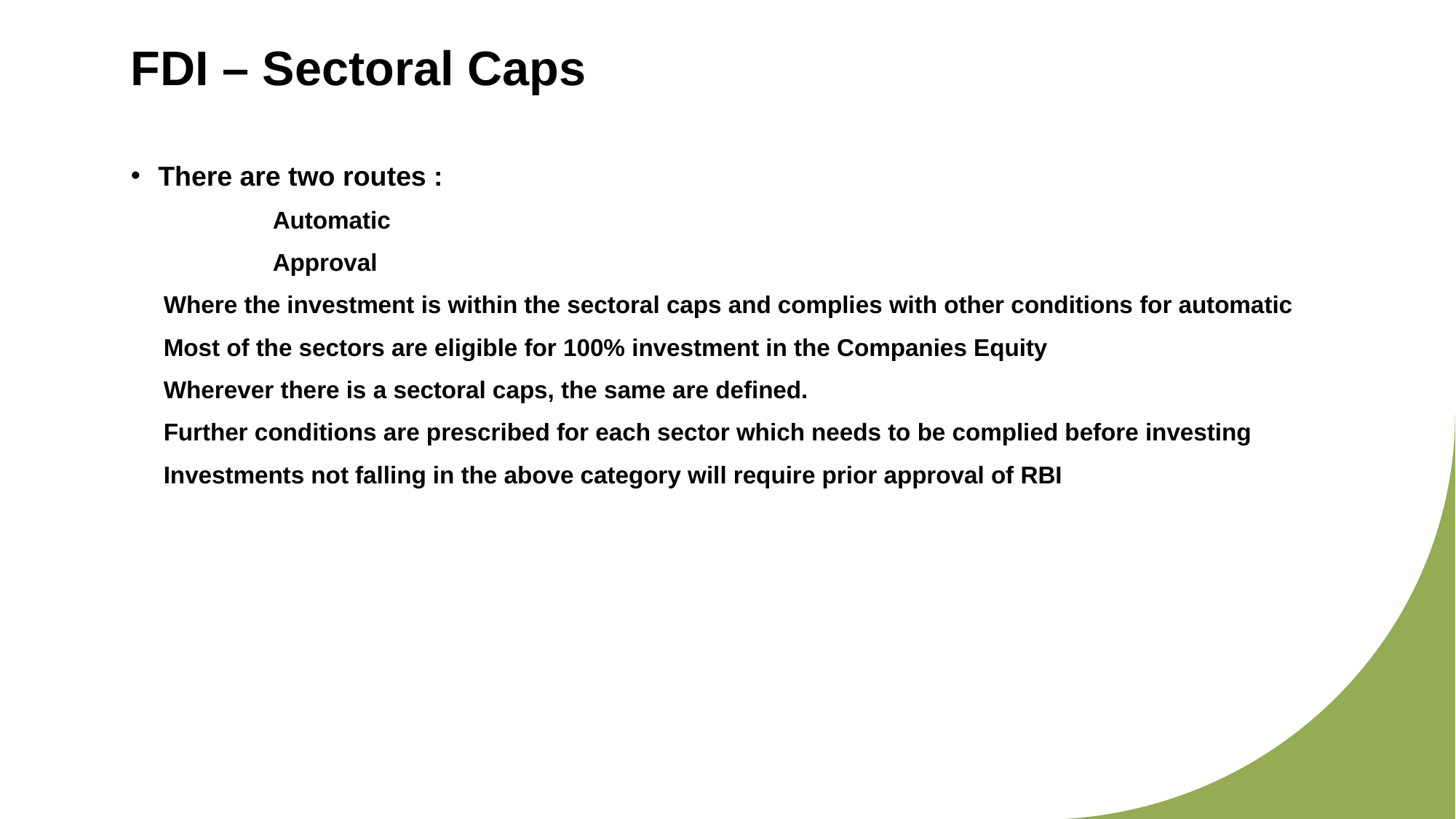

# FDI – Sectoral Caps
There are two routes :
	Automatic
	Approval
Where the investment is within the sectoral caps and complies with other conditions for automatic
Most of the sectors are eligible for 100% investment in the Companies Equity
Wherever there is a sectoral caps, the same are defined.
Further conditions are prescribed for each sector which needs to be complied before investing
Investments not falling in the above category will require prior approval of RBI